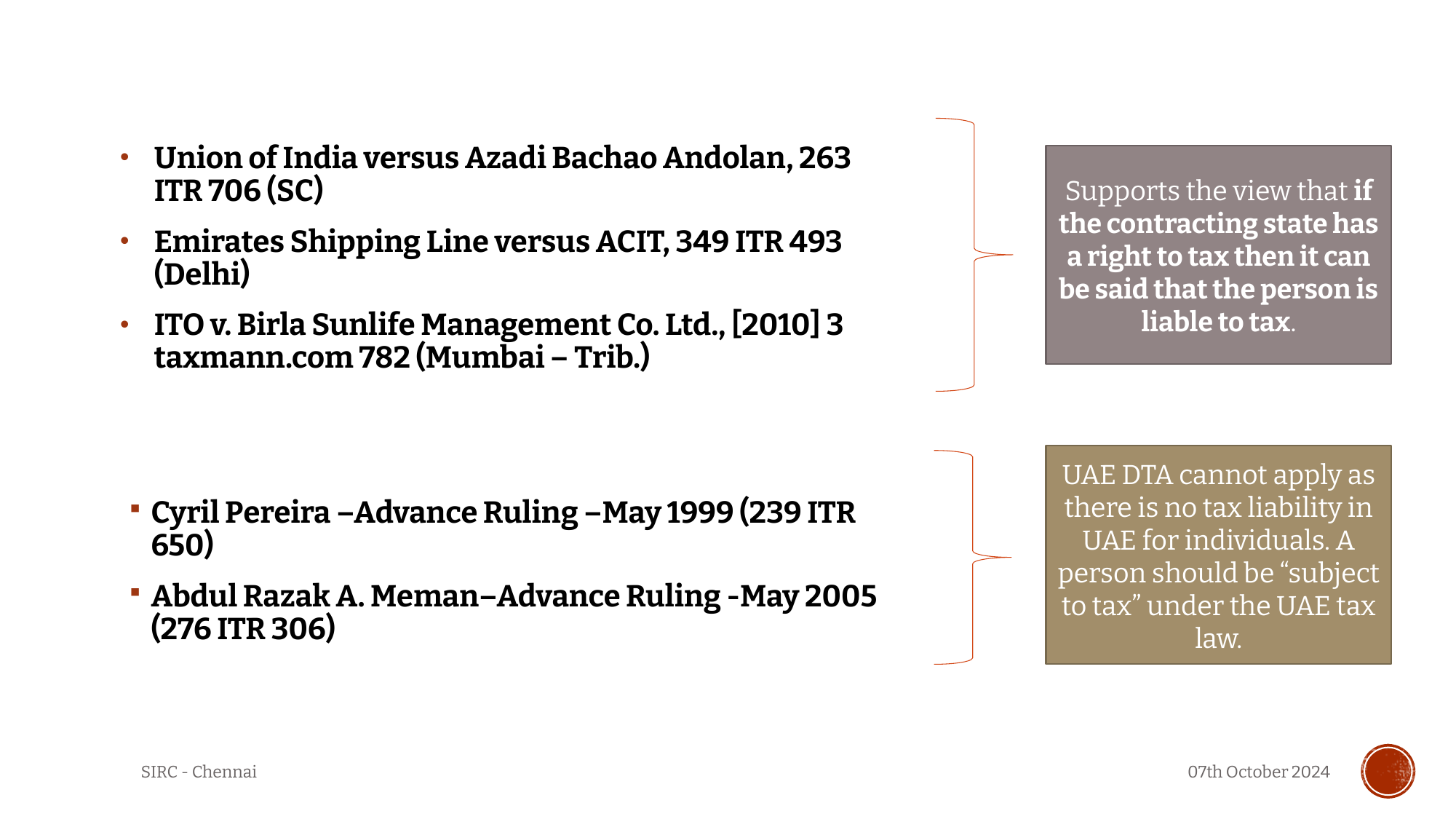

Union of India versus Azadi Bachao Andolan, 263 ITR 706 (SC)
Emirates Shipping Line versus ACIT, 349 ITR 493 (Delhi)
ITO v. Birla Sunlife Management Co. Ltd., [2010] 3 taxmann.com 782 (Mumbai – Trib.)

Supports the view that if the contracting state has a right to tax then it can be said that the person is liable to tax.

Cyril Pereira –Advance Ruling –May 1999 (239 ITR 650)
Abdul Razak A. Meman–Advance Ruling -May 2005 (276 ITR 306)
UAE DTA cannot apply as there is no tax liability in UAE for individuals. A person should be “subject to tax” under the UAE tax law.

SIRC - Chennai
07th October 2024